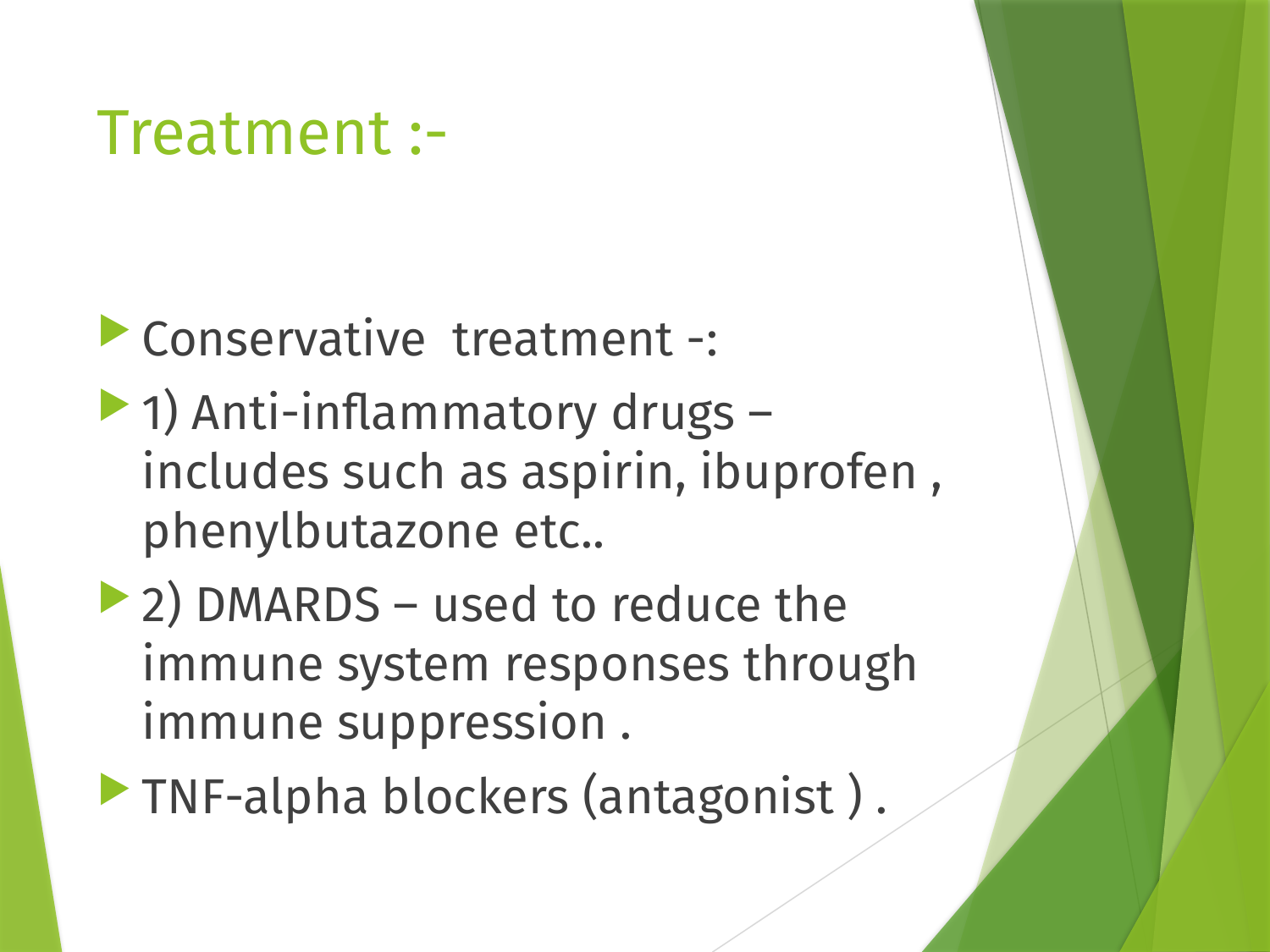

# Treatment :-
Conservative  treatment -:
1) Anti-inflammatory drugs – includes such as aspirin, ibuprofen , phenylbutazone etc..
2) DMARDS – used to reduce the immune system responses through immune suppression .
TNF-alpha blockers (antagonist ) .